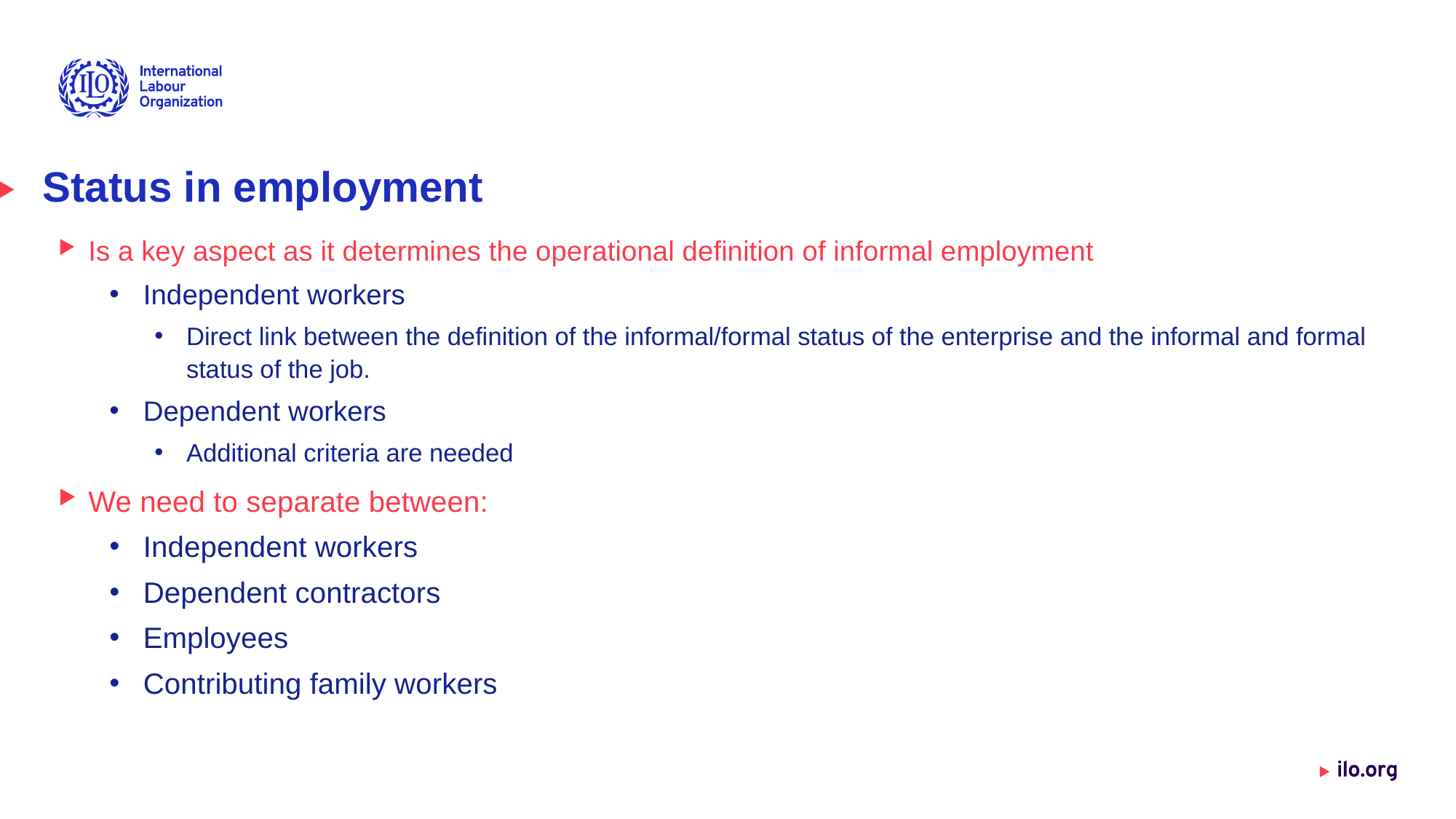

# Status in employment
Is a key aspect as it determines the operational definition of informal employment
Independent workers
Direct link between the definition of the informal/formal status of the enterprise and the informal and formal status of the job.
Dependent workers
Additional criteria are needed
We need to separate between:
Independent workers
Dependent contractors
Employees
Contributing family workers